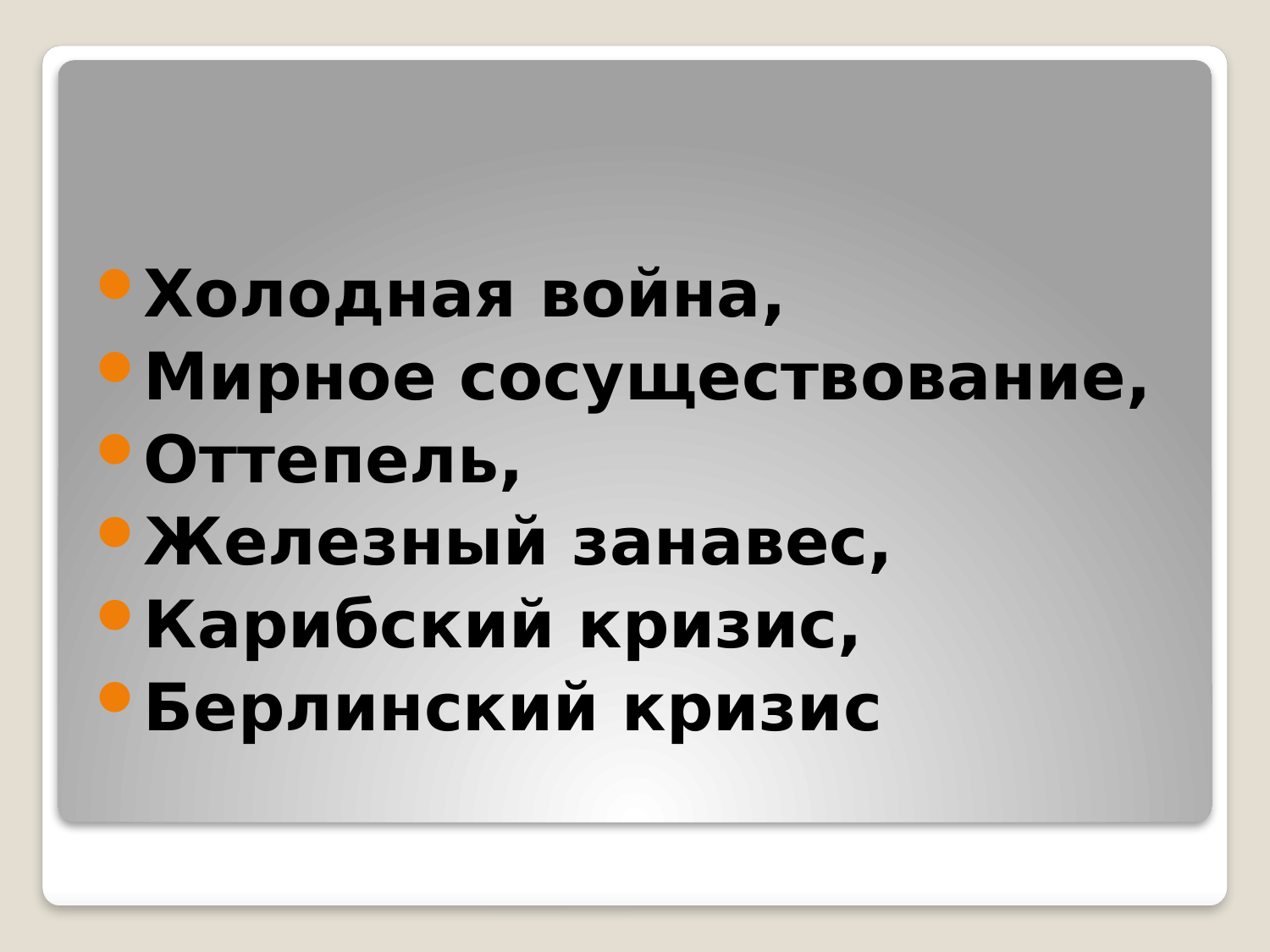

Холодная война,
Мирное сосуществование,
Оттепель,
Железный занавес,
Карибский кризис,
Берлинский кризис
#